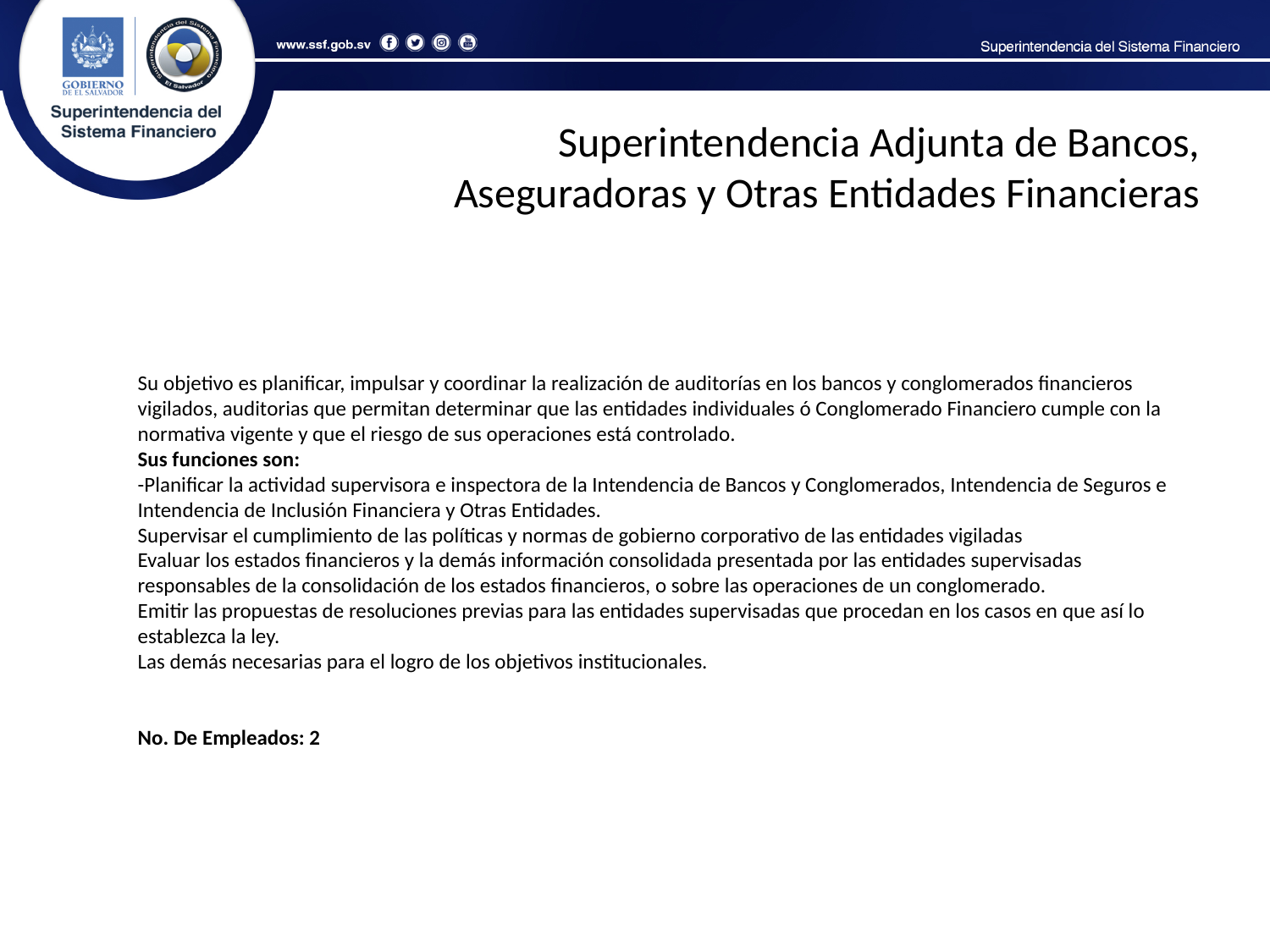

Superintendencia Adjunta de Bancos, Aseguradoras y Otras Entidades Financieras

Su objetivo es planificar, impulsar y coordinar la realización de auditorías en los bancos y conglomerados financieros vigilados, auditorias que permitan determinar que las entidades individuales ó Conglomerado Financiero cumple con la normativa vigente y que el riesgo de sus operaciones está controlado.
Sus funciones son:
-Planificar la actividad supervisora e inspectora de la Intendencia de Bancos y Conglomerados, Intendencia de Seguros e Intendencia de Inclusión Financiera y Otras Entidades.
Supervisar el cumplimiento de las políticas y normas de gobierno corporativo de las entidades vigiladas
Evaluar los estados financieros y la demás información consolidada presentada por las entidades supervisadas responsables de la consolidación de los estados financieros, o sobre las operaciones de un conglomerado.
Emitir las propuestas de resoluciones previas para las entidades supervisadas que procedan en los casos en que así lo establezca la ley.
Las demás necesarias para el logro de los objetivos institucionales.

No. De Empleados: 2